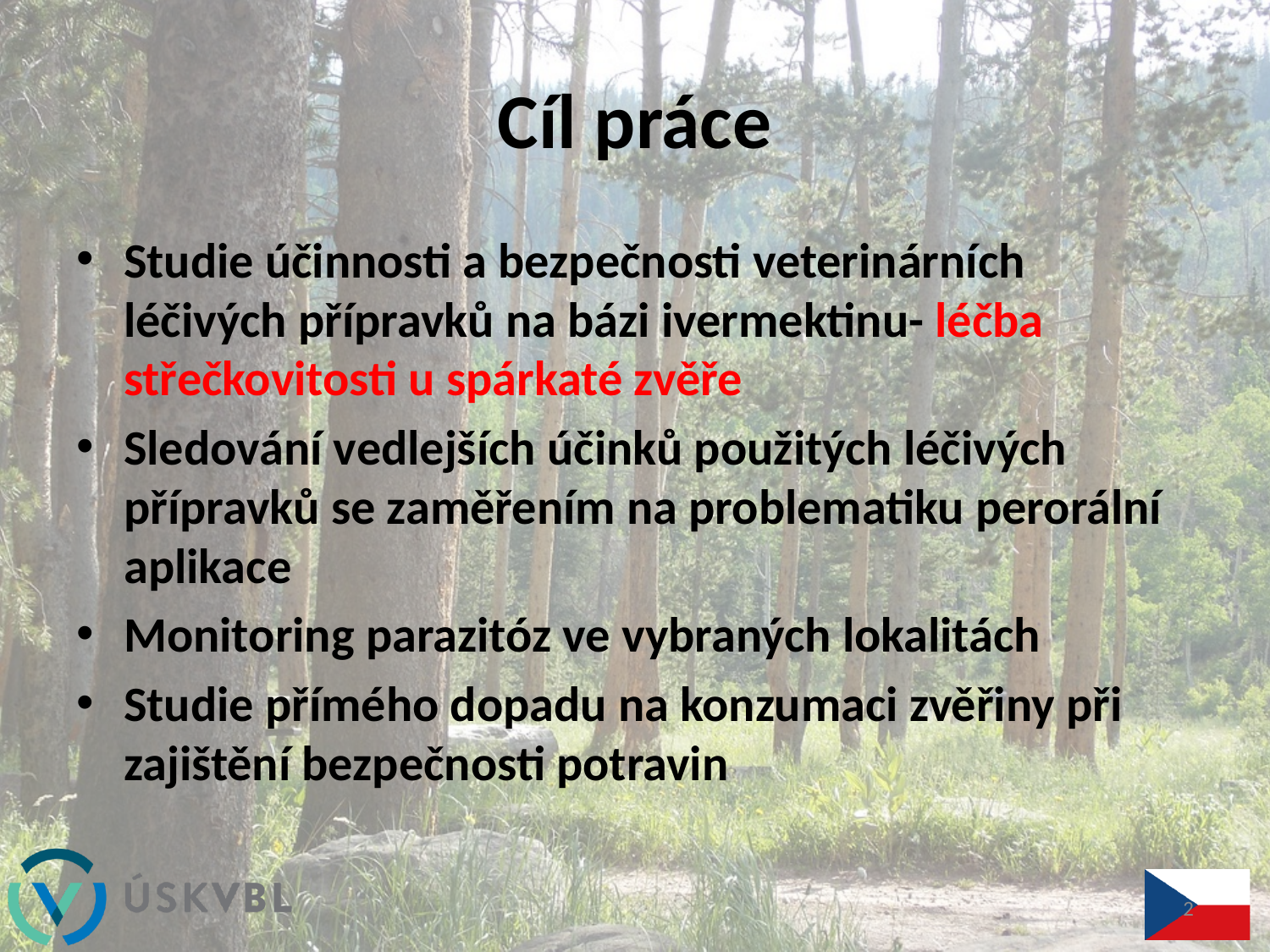

# Cíl práce
Studie účinnosti a bezpečnosti veterinárních léčivých přípravků na bázi ivermektinu- léčba střečkovitosti u spárkaté zvěře
Sledování vedlejších účinků použitých léčivých přípravků se zaměřením na problematiku perorální aplikace
Monitoring parazitóz ve vybraných lokalitách
Studie přímého dopadu na konzumaci zvěřiny při zajištění bezpečnosti potravin

2